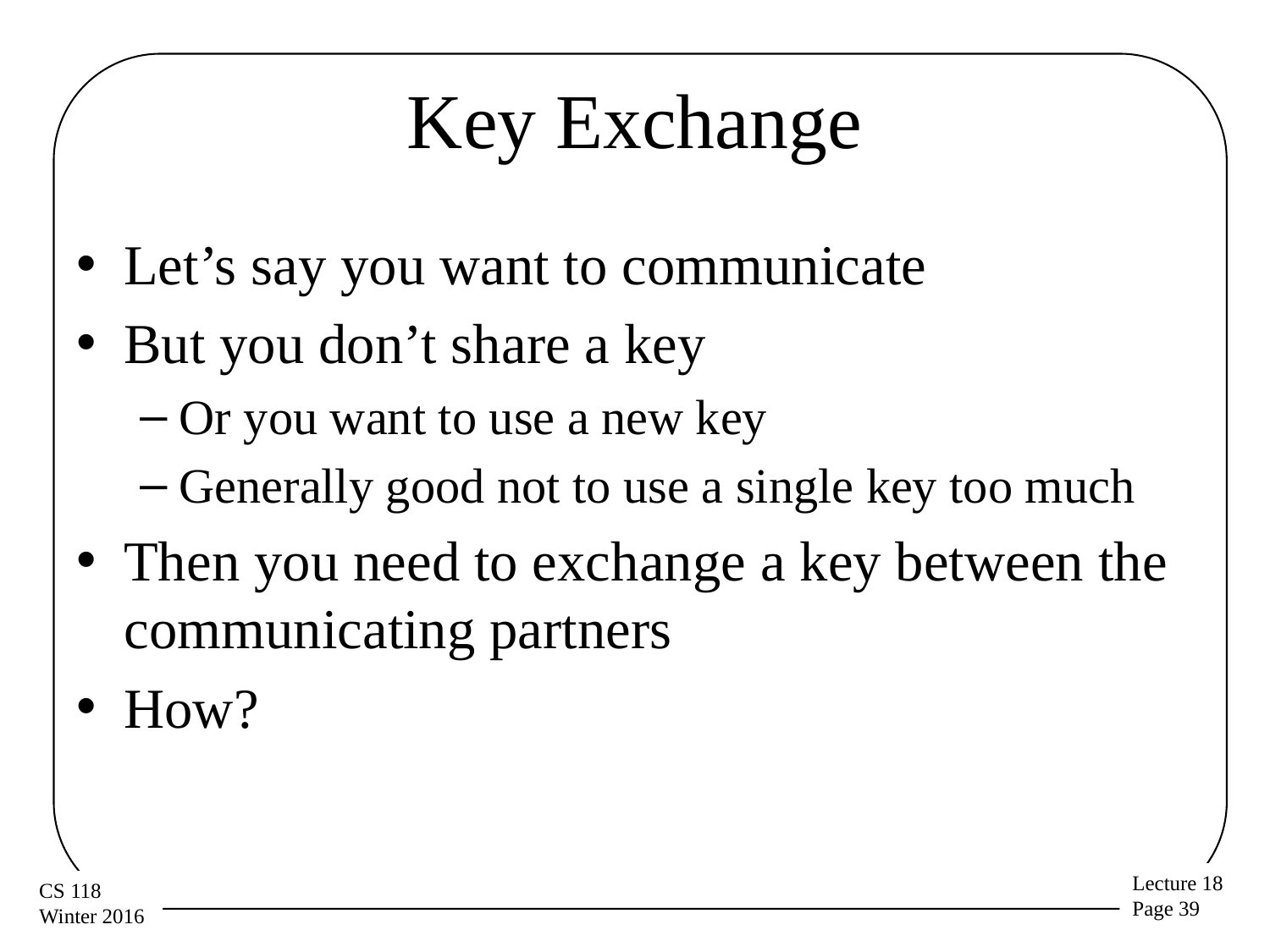

# Key Exchange
Let’s say you want to communicate
But you don’t share a key
Or you want to use a new key
Generally good not to use a single key too much
Then you need to exchange a key between the communicating partners
How?